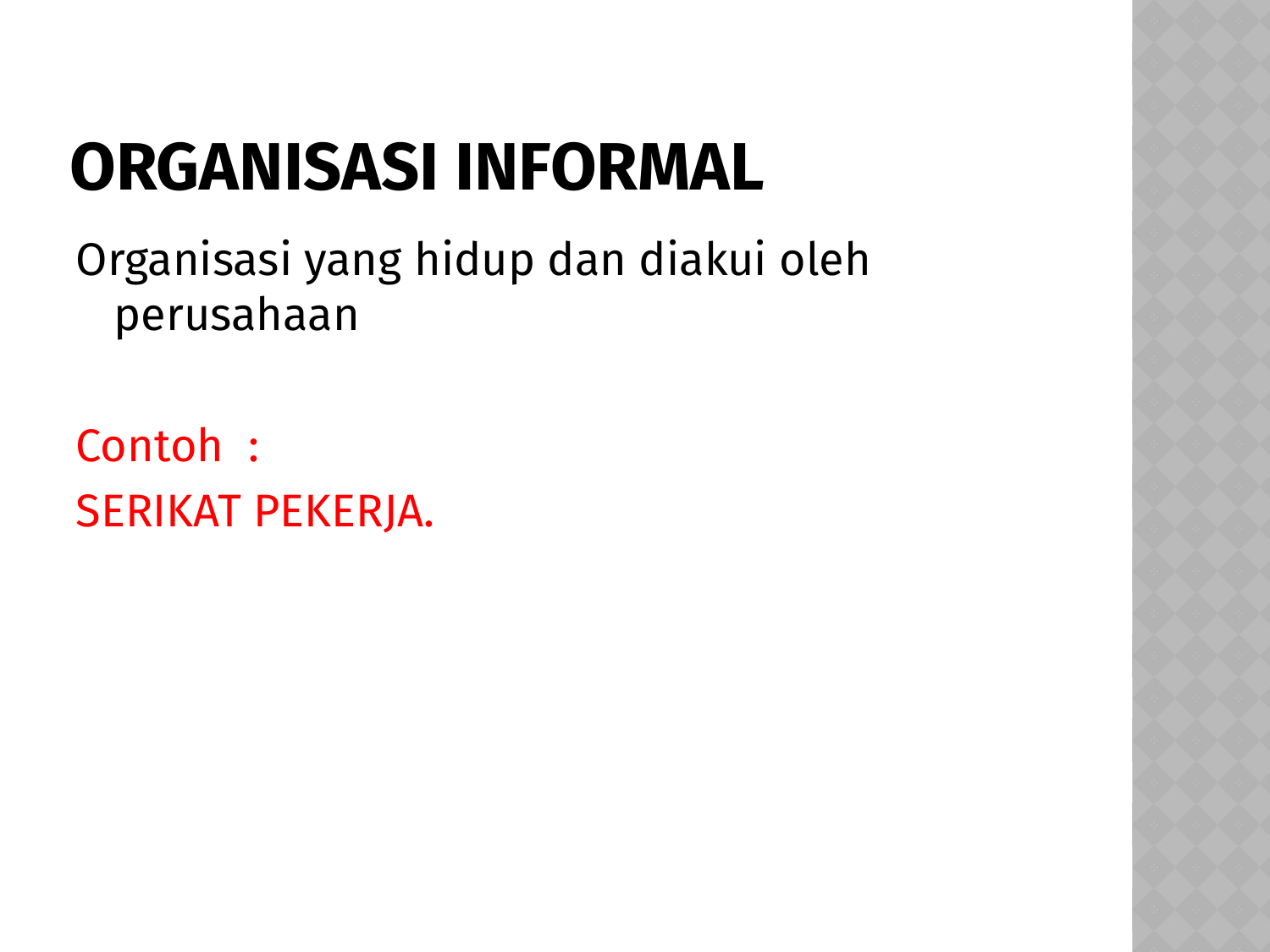

# ORGANISASI INFORMAL
Organisasi yang hidup dan diakui oleh perusahaan

Contoh  :
SERIKAT PEKERJA.